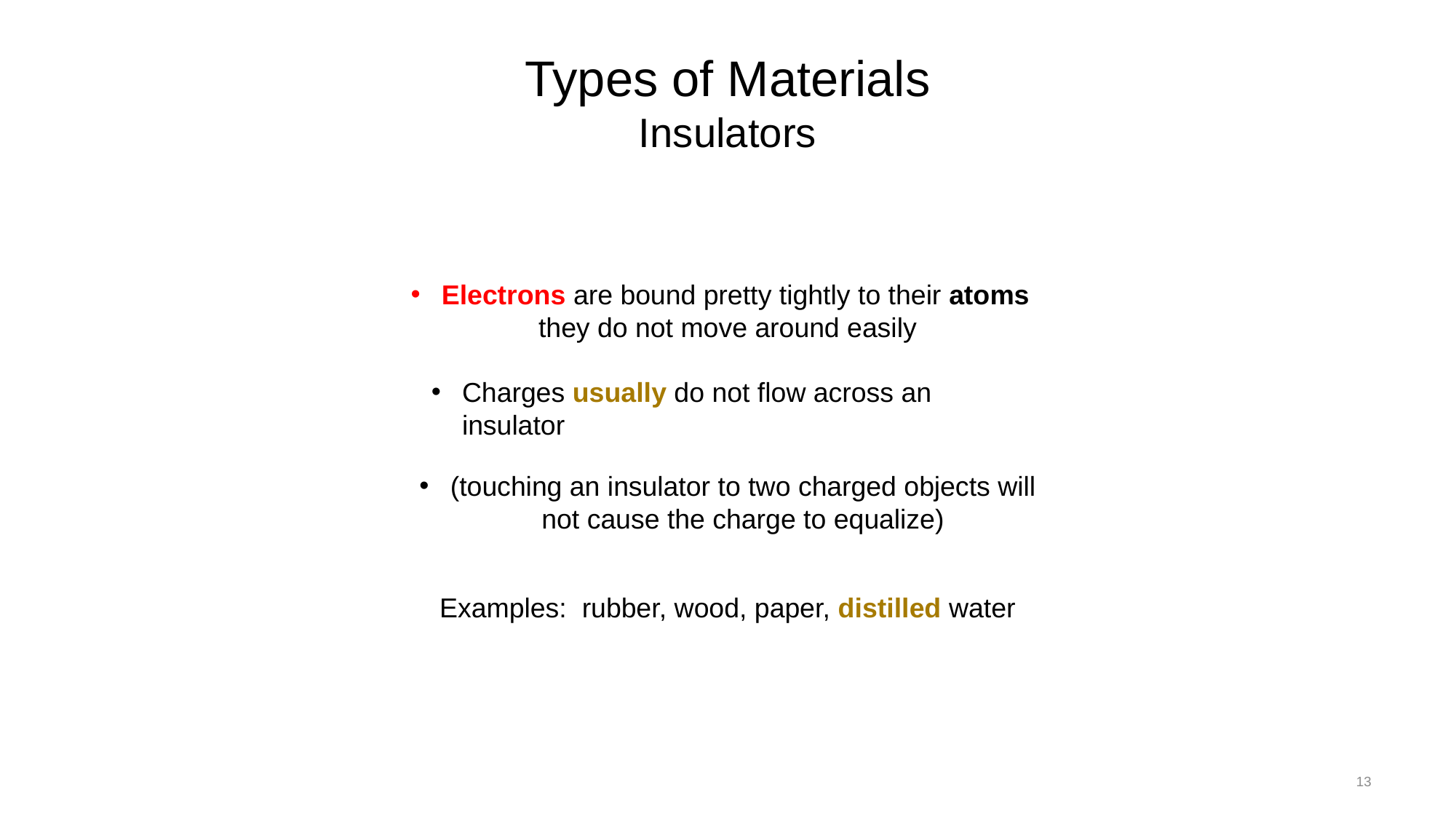

# Types of Materials Insulators
Electrons are bound pretty tightly to their atoms
they do not move around easily
Charges usually do not flow across an insulator
(touching an insulator to two charged objects will not cause the charge to equalize)
Examples:  rubber, wood, paper, distilled water
13